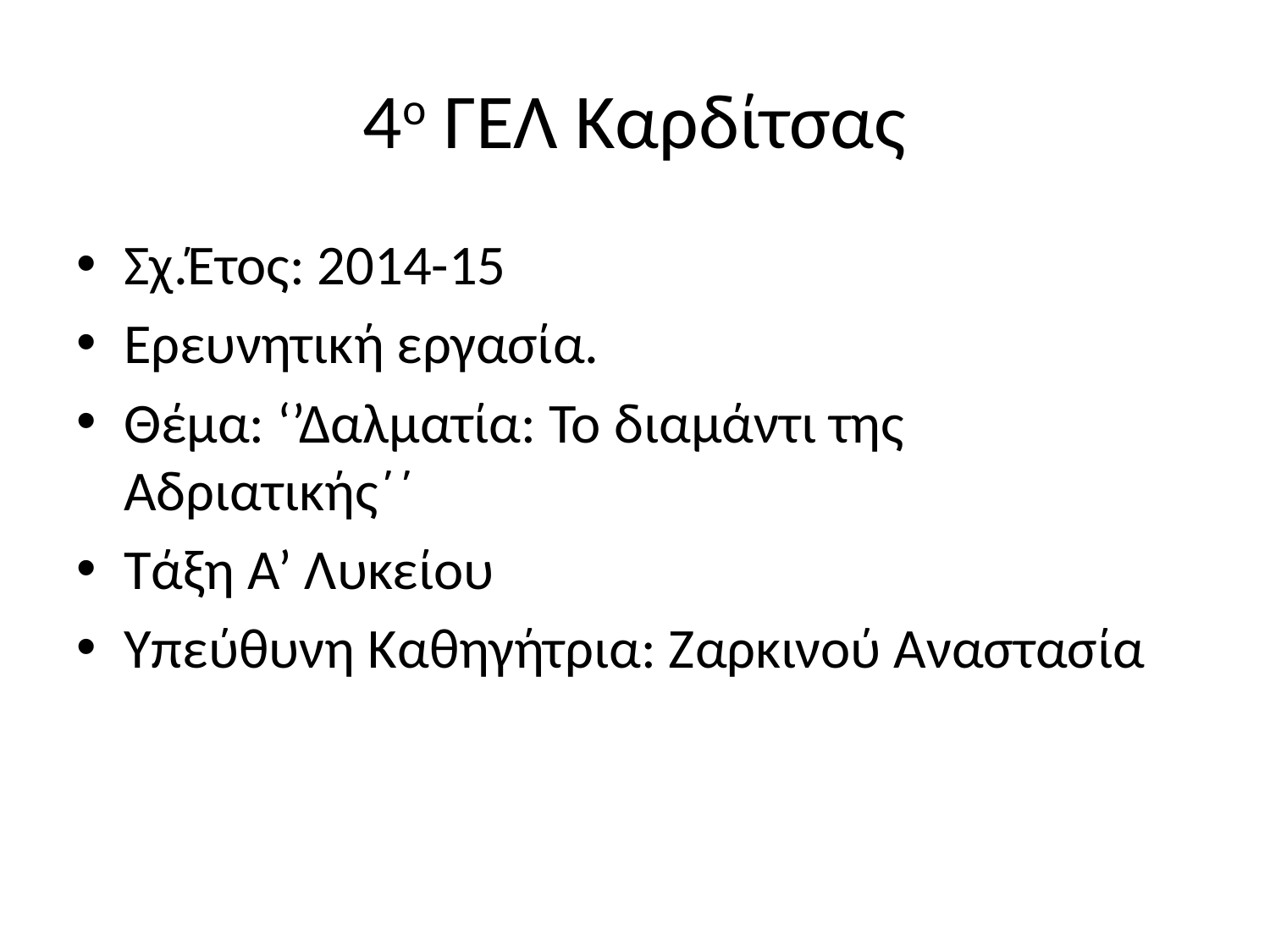

# 4ο ΓΕΛ Καρδίτσας
Σχ.Έτος: 2014-15
Ερευνητική εργασία.
Θέμα: ‘’Δαλματία: Το διαμάντι της Αδριατικής΄΄
Τάξη Α’ Λυκείου
Υπεύθυνη Καθηγήτρια: Ζαρκινού Αναστασία